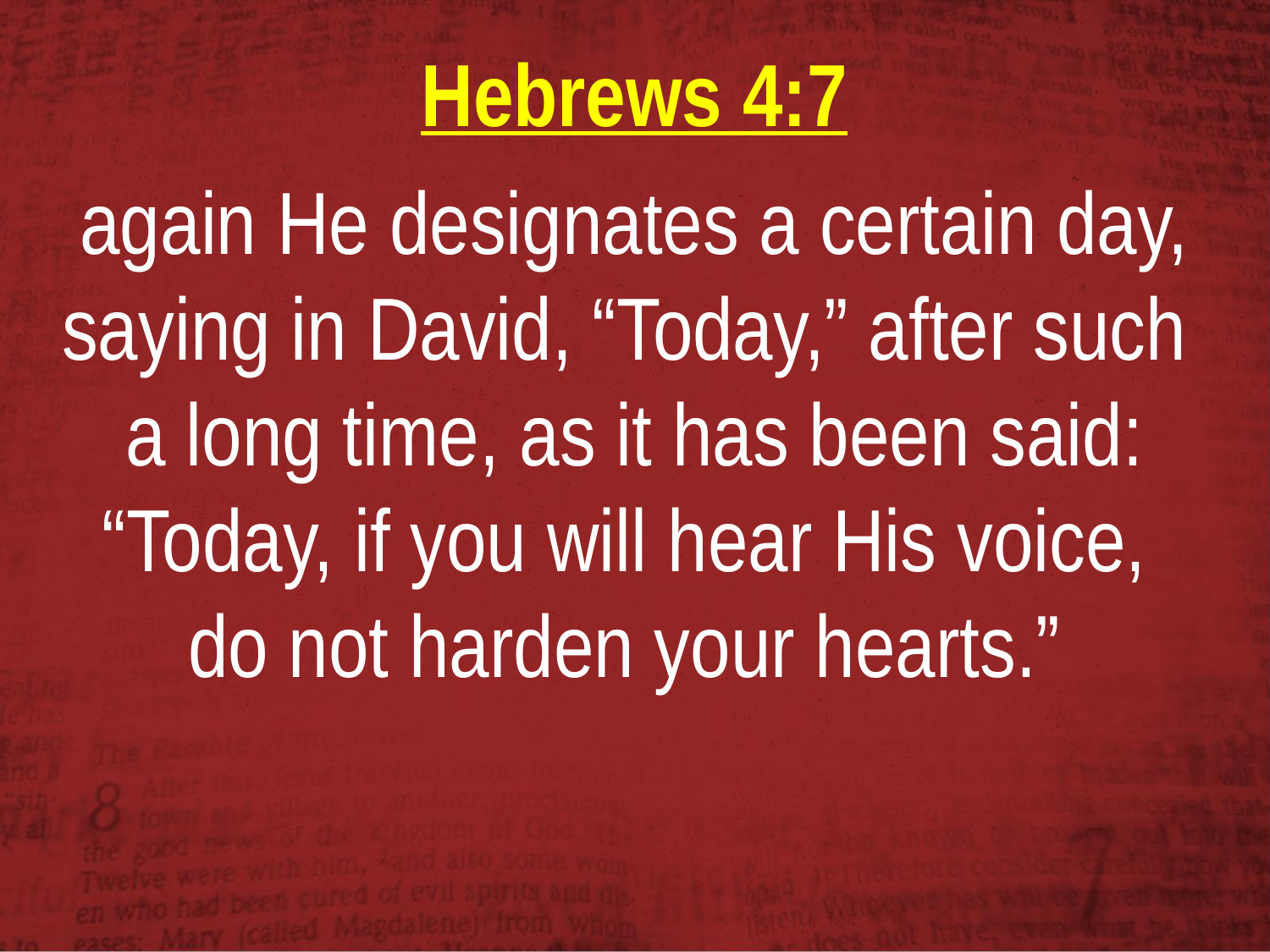

Hebrews 4:7

again He designates a certain day, saying in David, “Today,” after such
a long time, as it has been said: “Today, if you will hear His voice,
do not harden your hearts.”